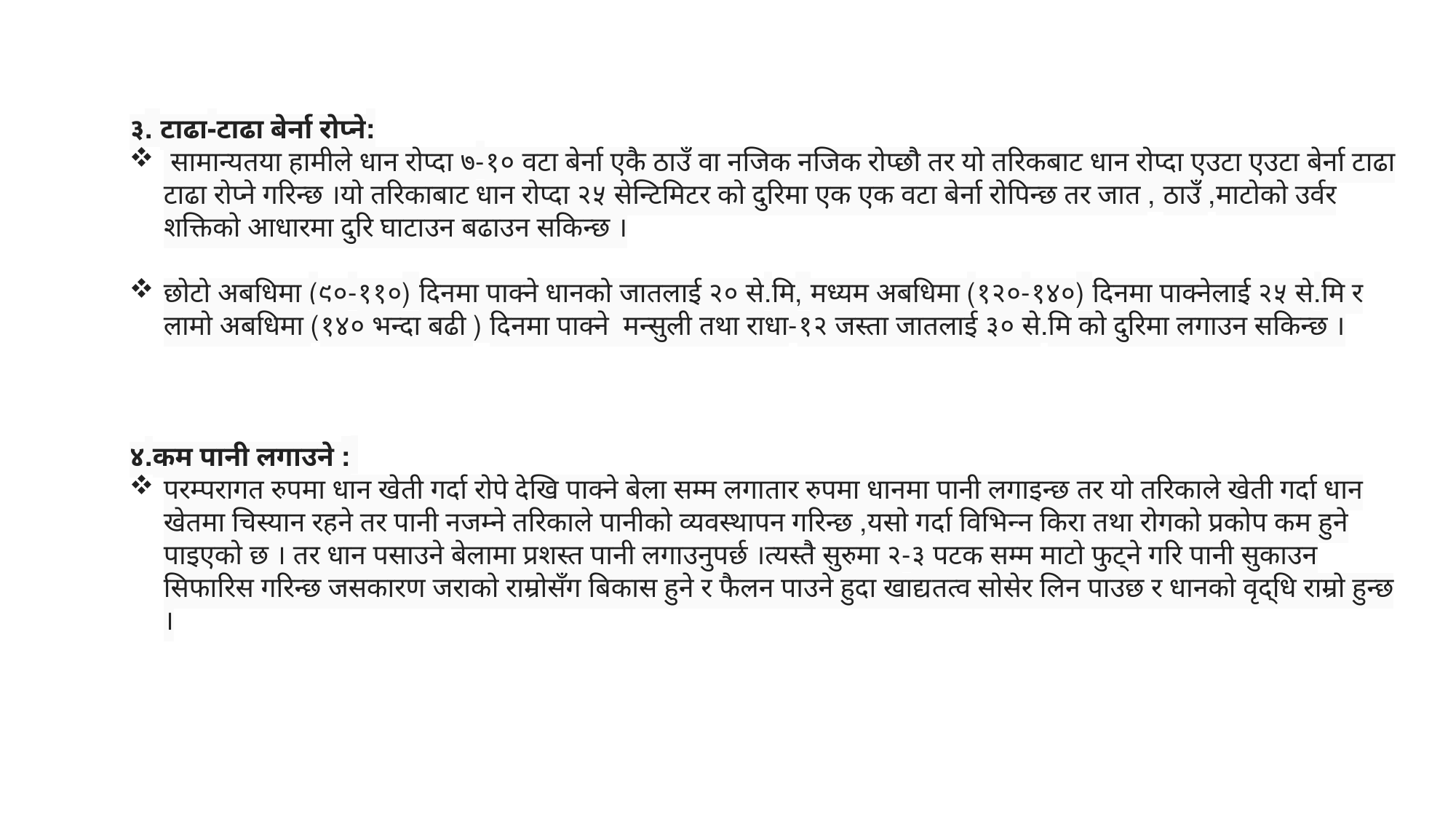

३. टाढा-टाढा बेर्ना रोप्ने:
 सामान्यतया हामीले धान रोप्दा ७-१० वटा बेर्ना एकै ठाउँ वा नजिक नजिक रोप्छौ तर यो तरिकबाट धान रोप्दा एउटा एउटा बेर्ना टाढा टाढा रोप्ने गरिन्छ ।यो तरिकाबाट धान रोप्दा २५ सेन्टिमिटर को दुरिमा एक एक वटा बेर्ना रोपिन्छ तर जात , ठाउँ ,माटोको उर्वर शक्तिको आधारमा दुरि घाटाउन बढाउन सकिन्छ ।

छोटो अबधिमा (९०-११०) दिनमा पाक्ने धानको जातलाई २० से.मि, मध्यम अबधिमा (१२०-१४०) दिनमा पाक्नेलाई २५ से.मि र लामो अबधिमा (१४० भन्दा बढी ) दिनमा पाक्ने  मन्सुली तथा राधा-१२ जस्ता जातलाई ३० से.मि को दुरिमा लगाउन सकिन्छ ।

४.कम पानी लगाउने :
परम्परागत रुपमा धान खेती गर्दा रोपे देखि पाक्ने बेला सम्म लगातार रुपमा धानमा पानी लगाइन्छ तर यो तरिकाले खेती गर्दा धान खेतमा चिस्यान रहने तर पानी नजम्ने तरिकाले पानीको व्यवस्थापन गरिन्छ ,यसो गर्दा विभिन्न किरा तथा रोगको प्रकोप कम हुने पाइएको छ । तर धान पसाउने बेलामा प्रशस्त पानी लगाउनुपर्छ ।त्यस्तै सुरुमा २-३ पटक सम्म माटो फुट्ने गरि पानी सुकाउन सिफारिस गरिन्छ जसकारण जराको राम्रोसँग बिकास हुने र फैलन पाउने हुदा खाद्यतत्व सोसेर लिन पाउछ र धानको वृद्धि राम्रो हुन्छ ।